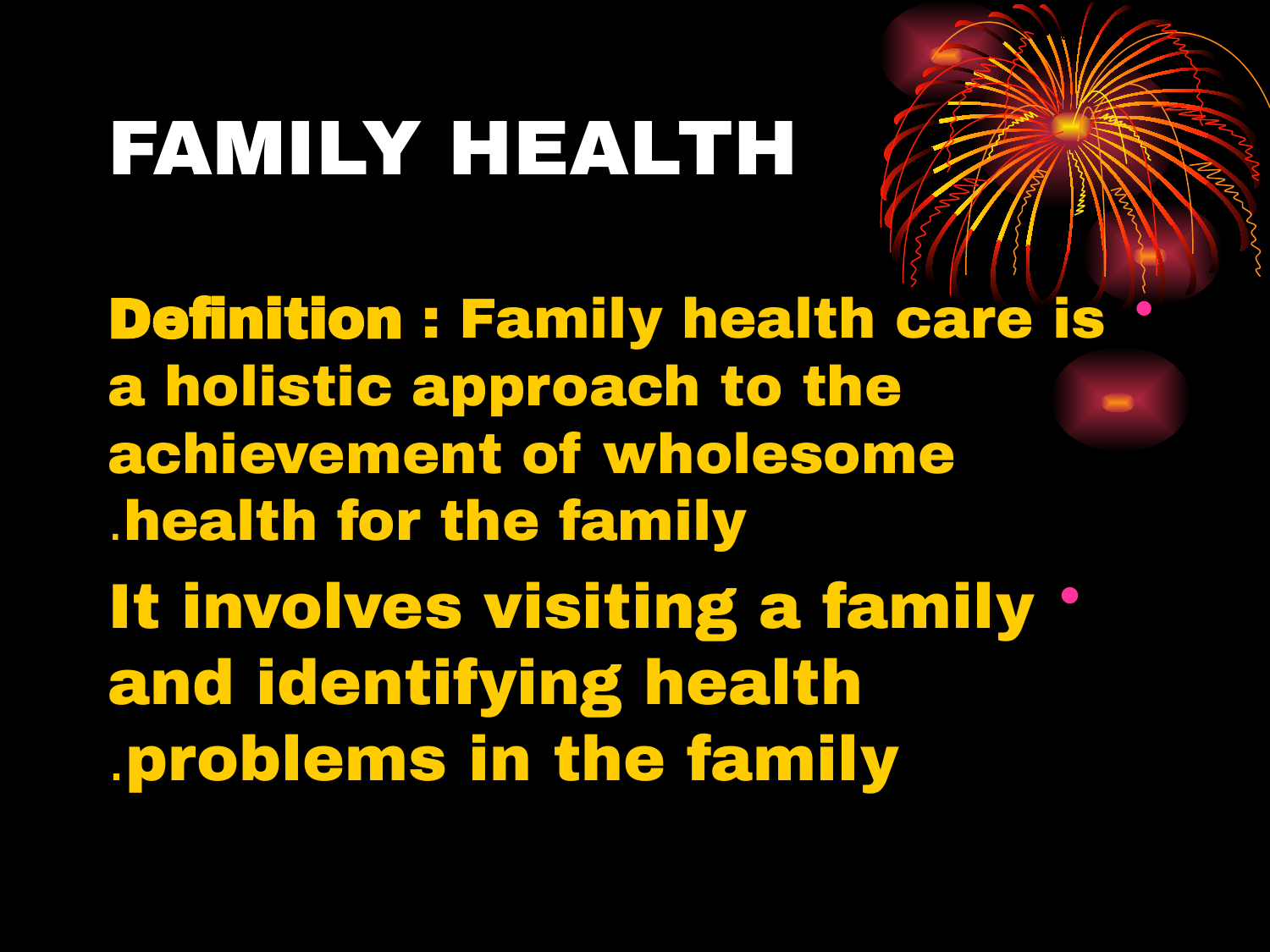

# FAMILY HEALTH
Definition : Family health care is a holistic approach to the achievement of wholesome health for the family.
It involves visiting a family and identifying health problems in the family.